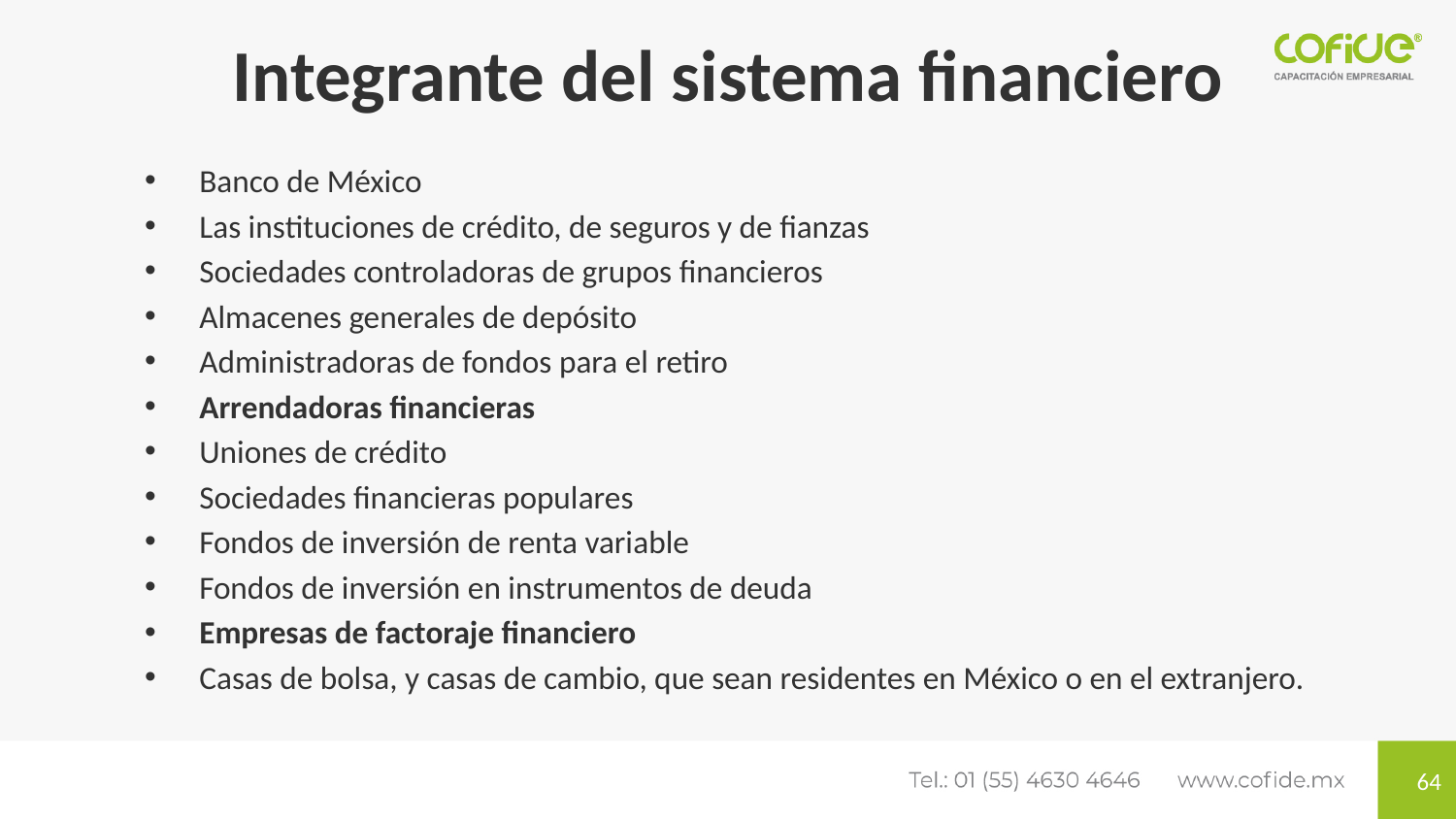

# Integrante del sistema financiero
Banco de México
Las instituciones de crédito, de seguros y de fianzas
Sociedades controladoras de grupos financieros
Almacenes generales de depósito
Administradoras de fondos para el retiro
Arrendadoras financieras
Uniones de crédito
Sociedades financieras populares
Fondos de inversión de renta variable
Fondos de inversión en instrumentos de deuda
Empresas de factoraje financiero
Casas de bolsa, y casas de cambio, que sean residentes en México o en el extranjero.

64